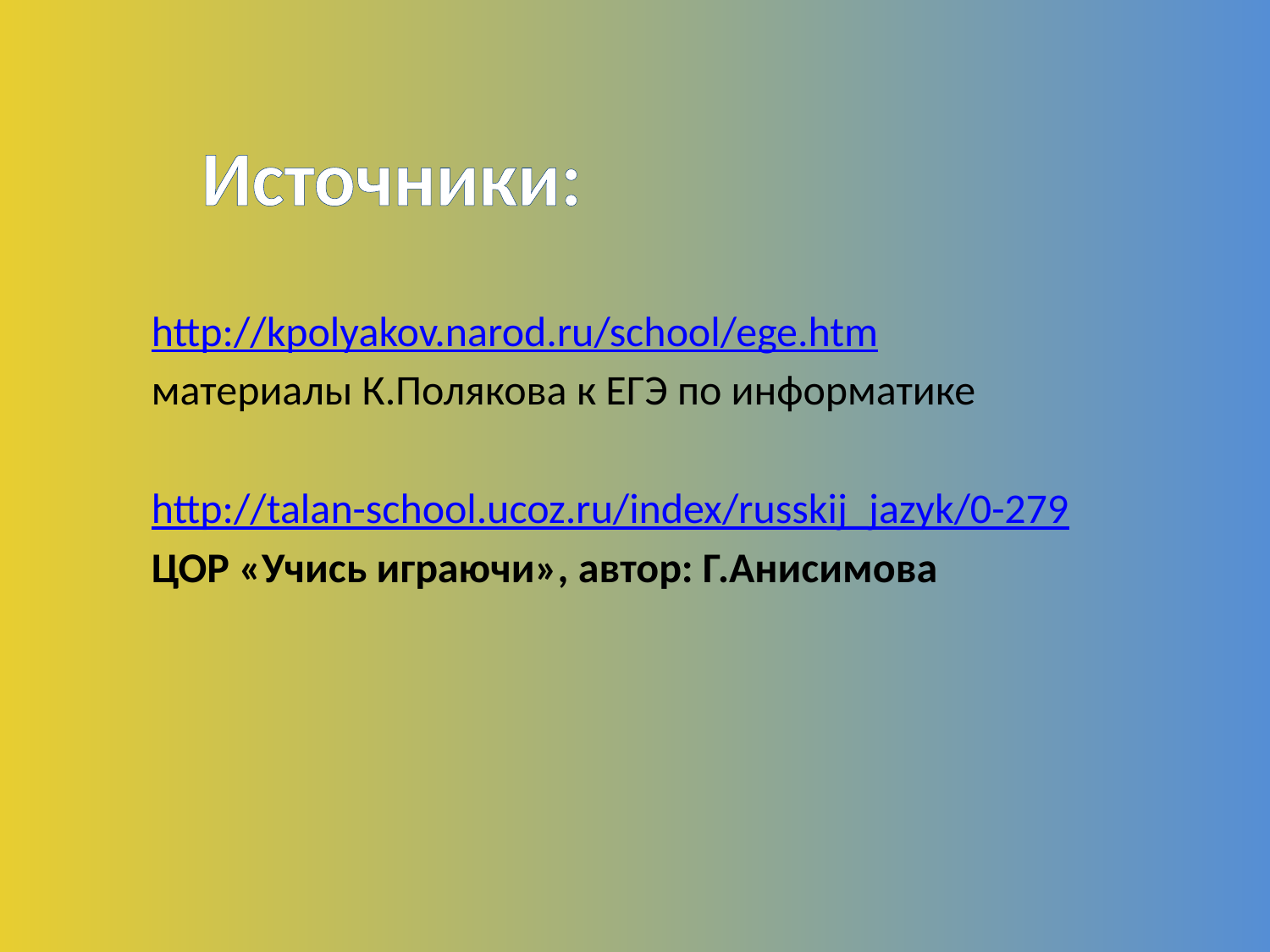

# Источники:
http://kpolyakov.narod.ru/school/ege.htm
материалы К.Полякова к ЕГЭ по информатике

http://talan-school.ucoz.ru/index/russkij_jazyk/0-279
ЦОР «Учись играючи», автор: Г.Анисимова